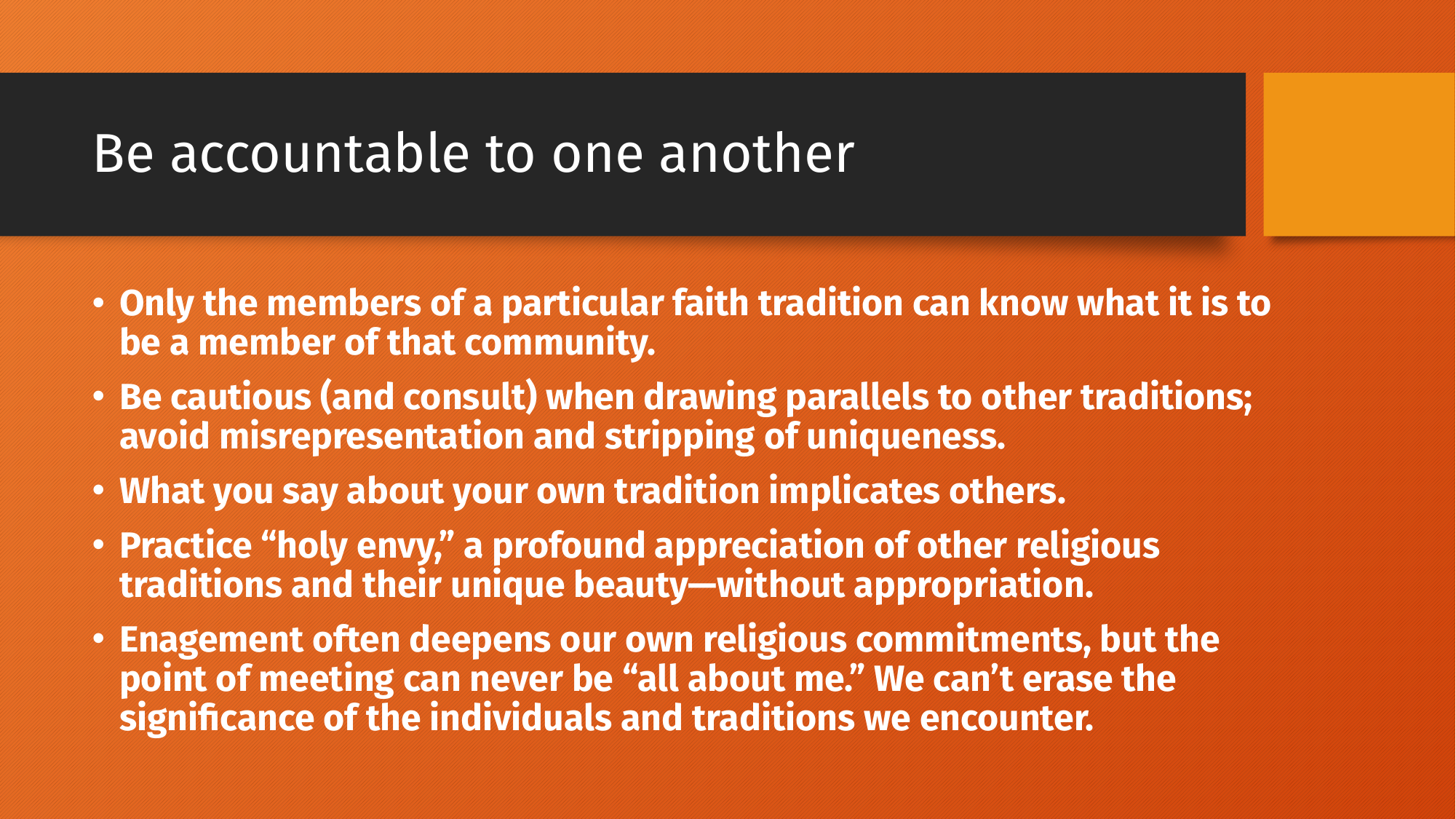

# Be accountable to one another
Only the members of a particular faith tradition can know what it is to be a member of that community.
Be cautious (and consult) when drawing parallels to other traditions; avoid misrepresentation and stripping of uniqueness.
What you say about your own tradition implicates others.
Practice “holy envy,” a profound appreciation of other religious traditions and their unique beauty—without appropriation.
Enagement often deepens our own religious commitments, but the point of meeting can never be “all about me.” We can’t erase the significance of the individuals and traditions we encounter.